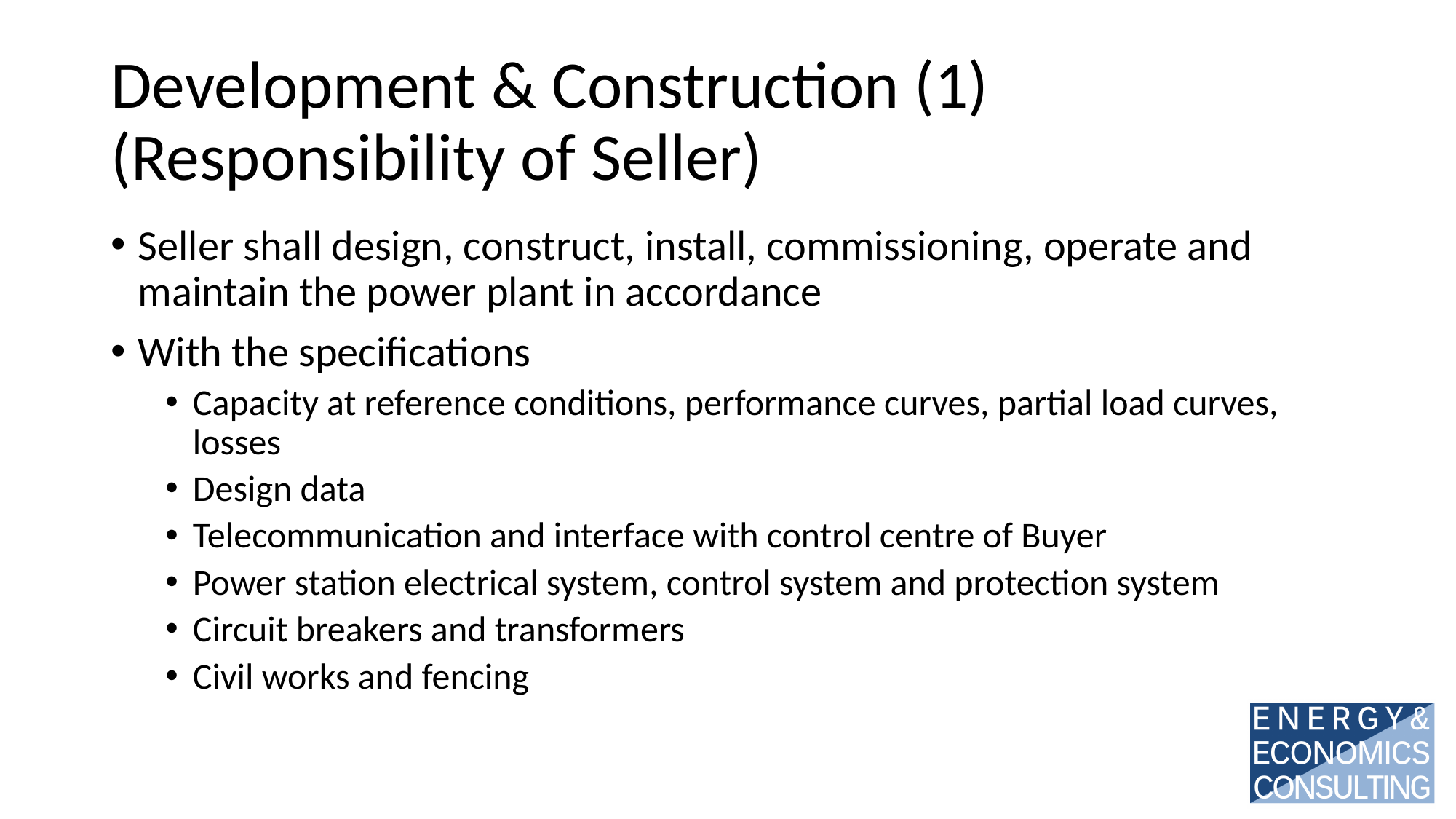

# Development & Construction (1) (Responsibility of Seller)
Seller shall design, construct, install, commissioning, operate and maintain the power plant in accordance
With the specifications
Capacity at reference conditions, performance curves, partial load curves, losses
Design data
Telecommunication and interface with control centre of Buyer
Power station electrical system, control system and protection system
Circuit breakers and transformers
Civil works and fencing